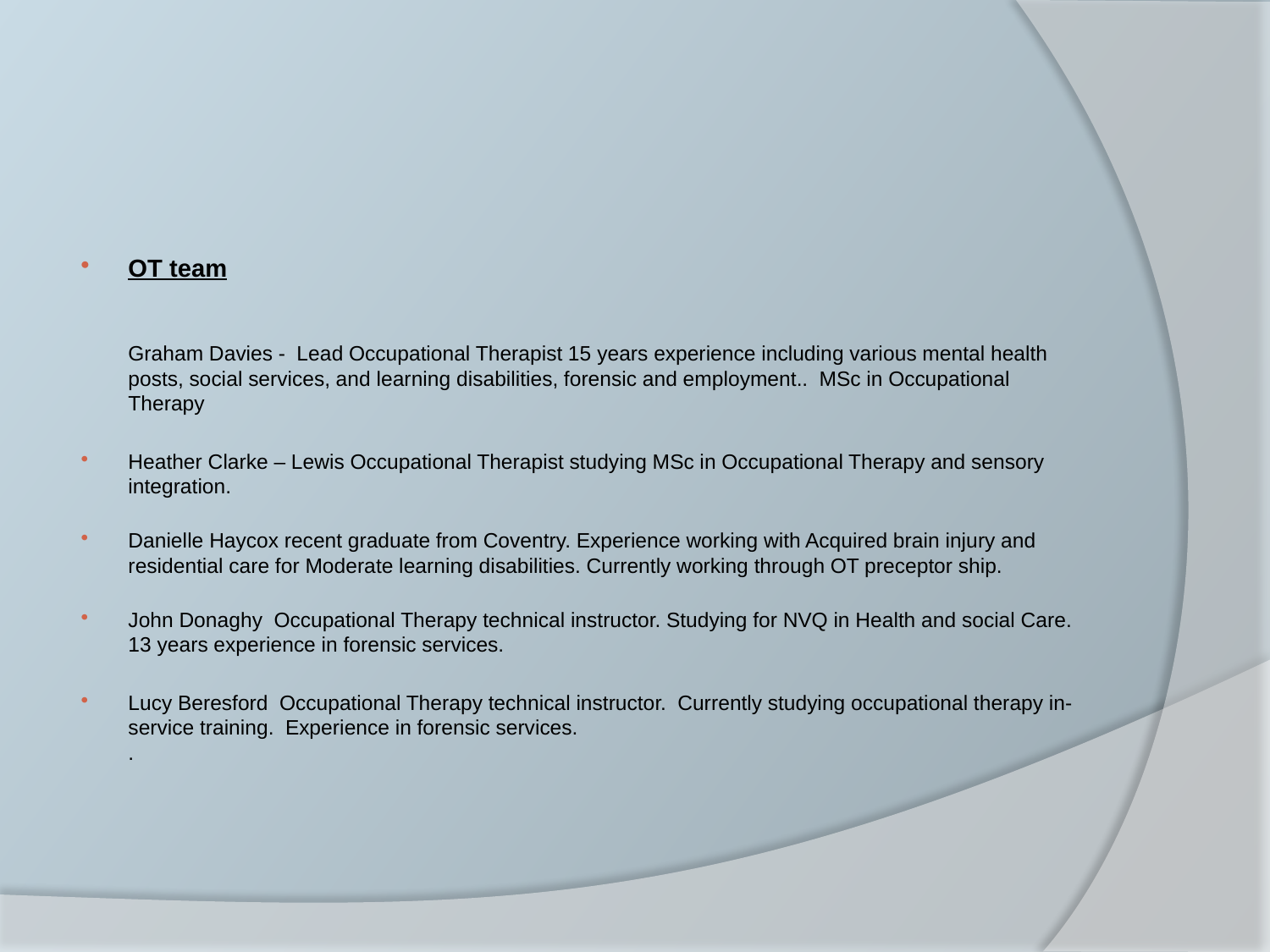

#
OT team
Graham Davies -  Lead Occupational Therapist 15 years experience including various mental health posts, social services, and learning disabilities, forensic and employment..  MSc in Occupational Therapy

Heather Clarke – Lewis Occupational Therapist studying MSc in Occupational Therapy and sensory integration.
Danielle Haycox recent graduate from Coventry. Experience working with Acquired brain injury and residential care for Moderate learning disabilities. Currently working through OT preceptor ship.
John Donaghy  Occupational Therapy technical instructor. Studying for NVQ in Health and social Care. 13 years experience in forensic services.
Lucy Beresford  Occupational Therapy technical instructor.  Currently studying occupational therapy in- service training.  Experience in forensic services.
.